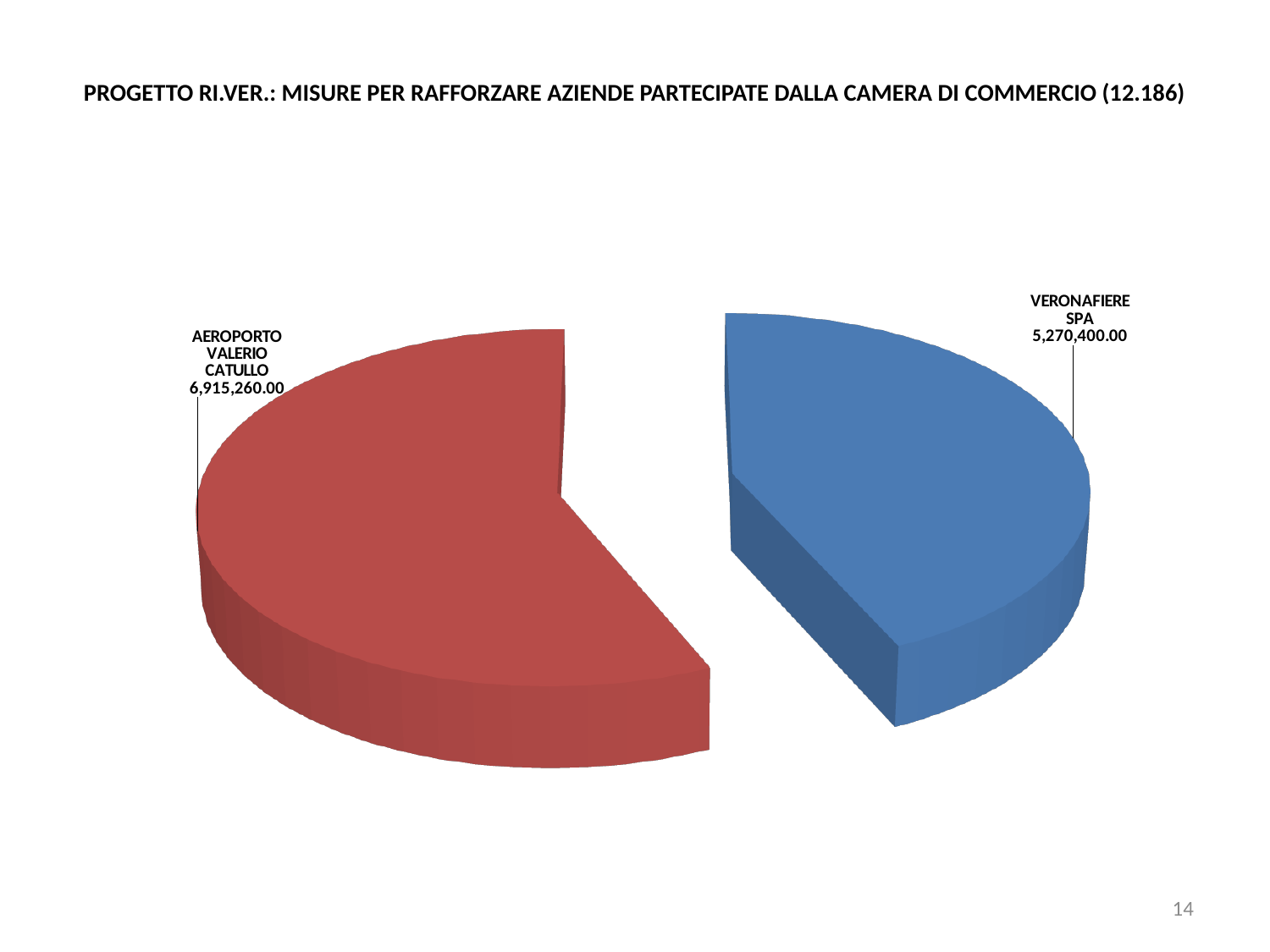

# PROGETTO RI.VER.: MISURE PER RAFFORZARE AZIENDE PARTECIPATE DALLA CAMERA DI COMMERCIO (12.186)

[unsupported chart]

14